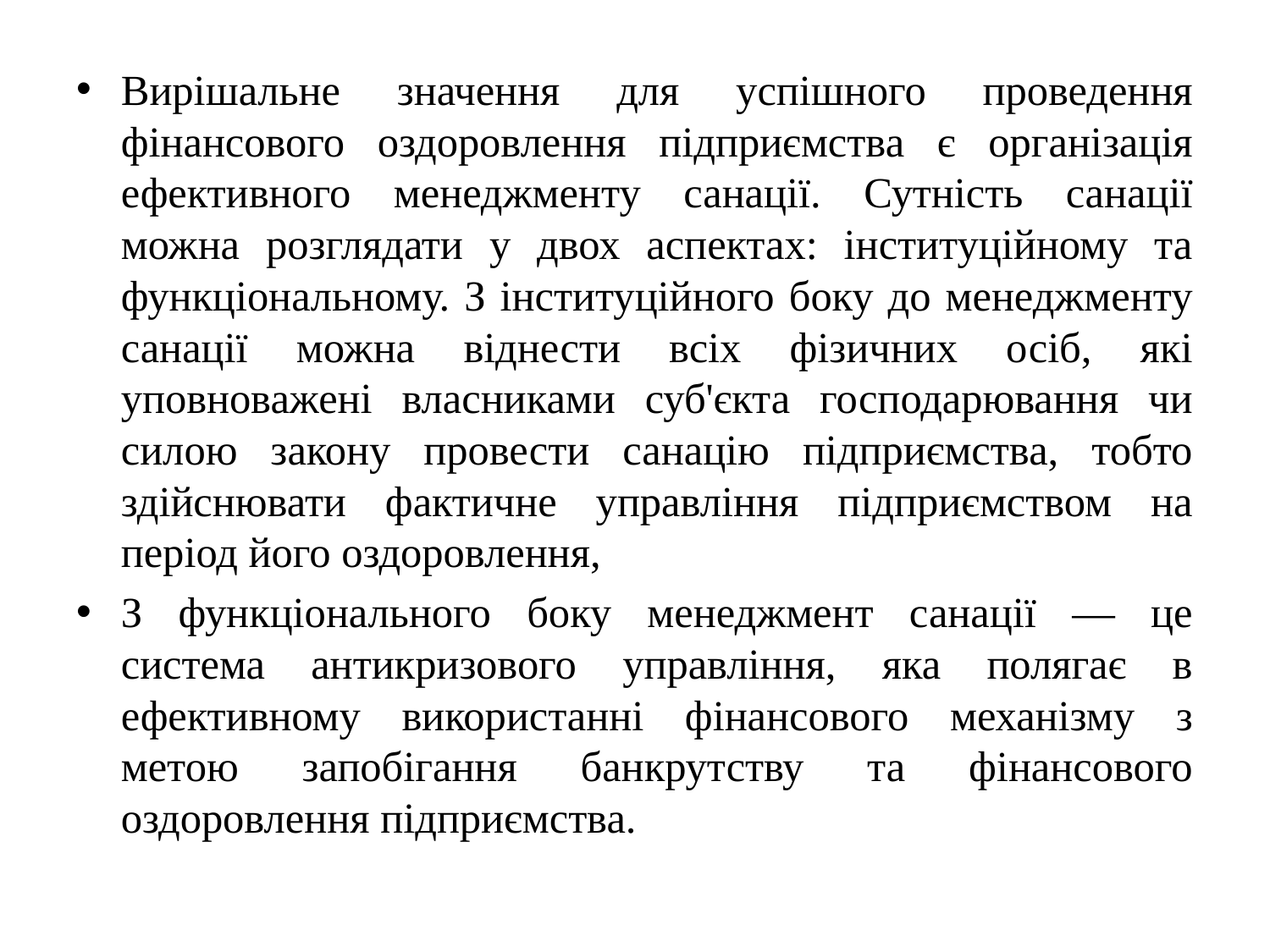

Вирішальне значення для успішного проведення фінансового оздоровлення підприємства є організація ефективного менеджменту санації. Сутність санації можна розглядати у двох аспектах: інституційному та функціональному. З інституційного боку до менеджменту санації можна віднести всіх фізичних осіб, які уповноважені власниками суб'єкта господарювання чи силою закону провести санацію підприємства, тобто здійснювати фактичне управління підприємством на період його оздоровлення,
З функціонального боку менеджмент санації — це система антикризового управління, яка полягає в ефективному використанні фінансового механізму з метою запобігання банкрутству та фінансового оздоровлення підприємства.